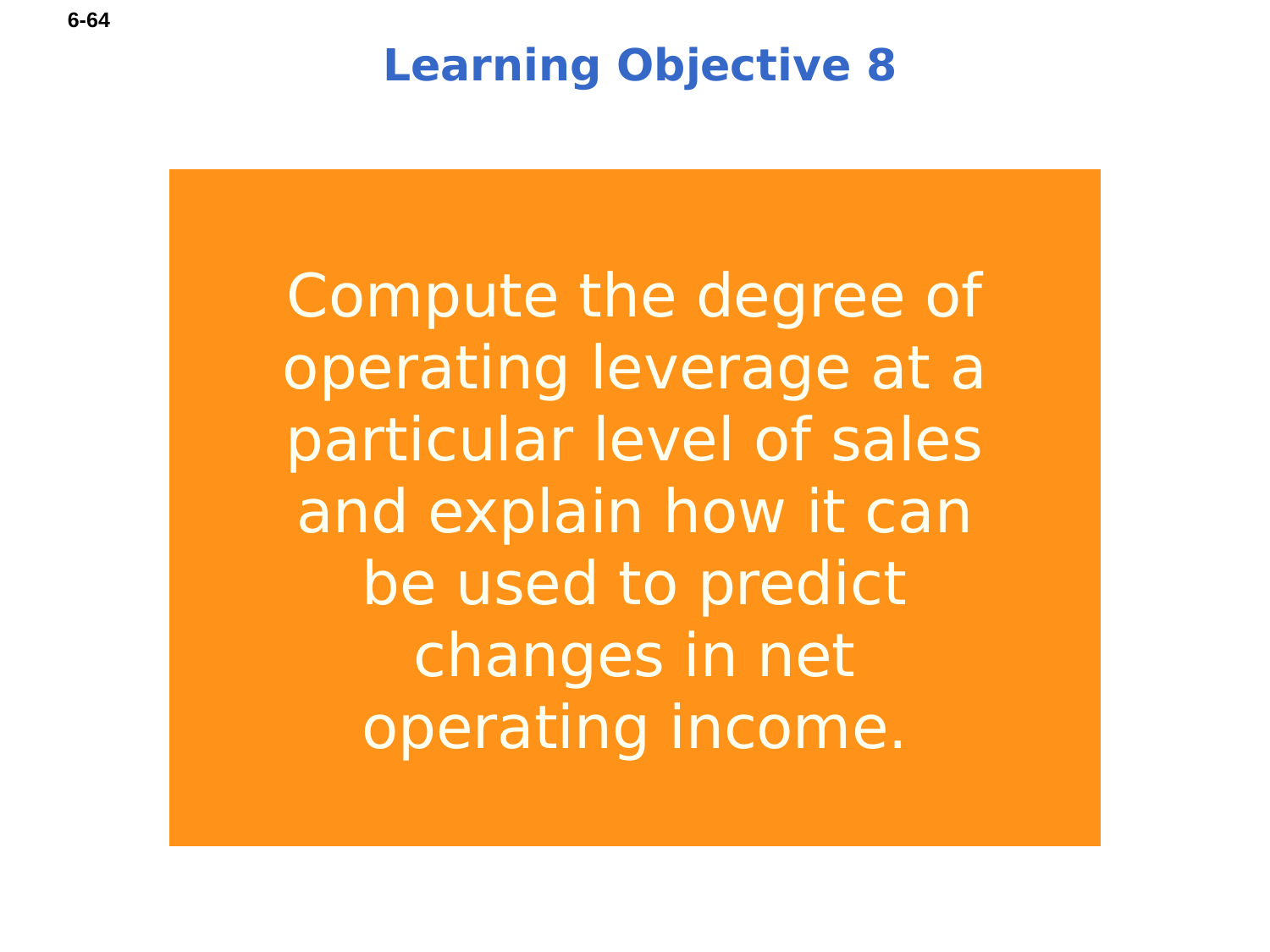

# Learning Objective 8

Compute the degree of operating leverage at a particular level of sales and explain how it can be used to predict changes in net operating income.